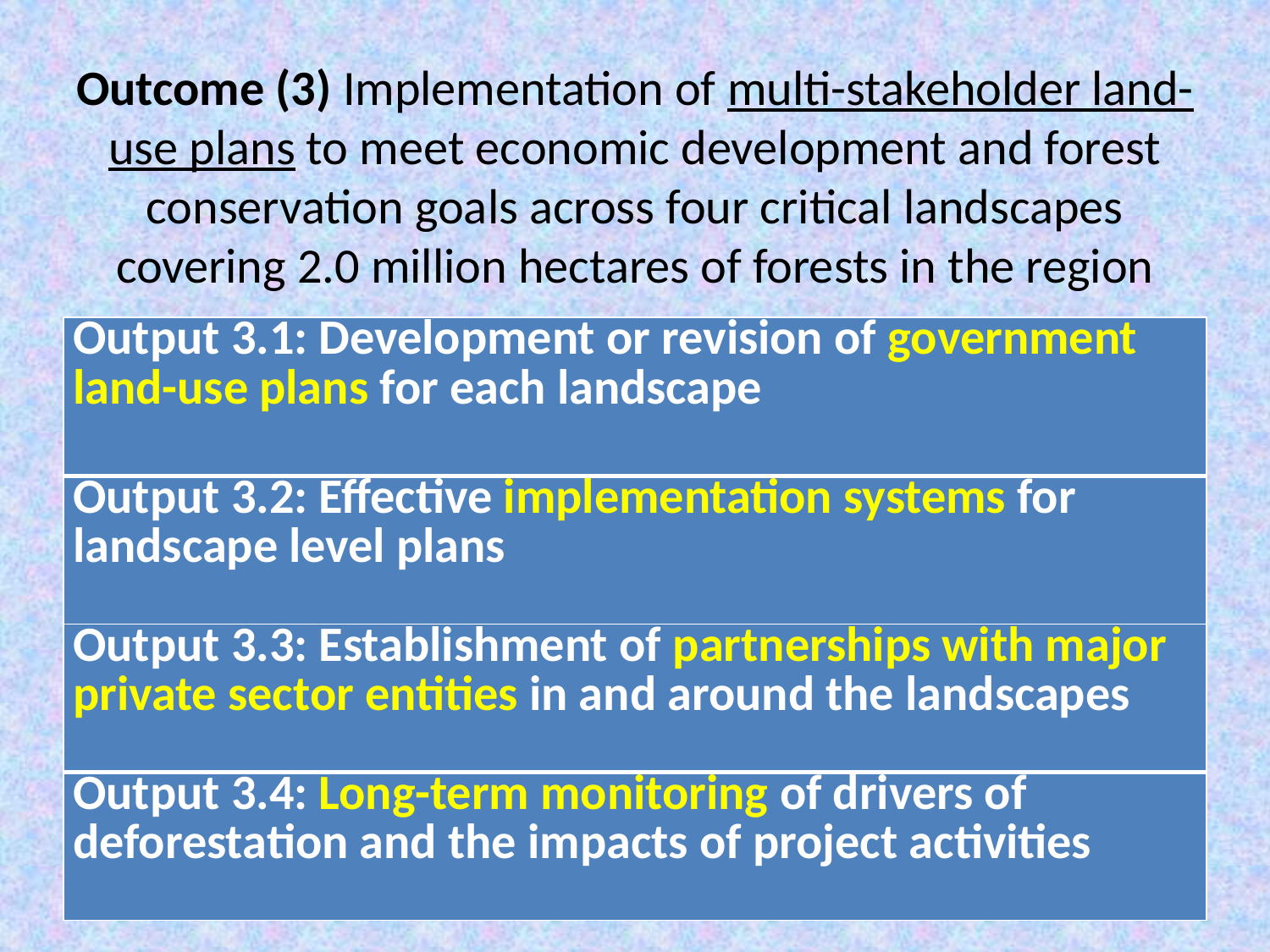

# Outcome (3) Implementation of multi-stakeholder land-use plans to meet economic development and forest conservation goals across four critical landscapes covering 2.0 million hectares of forests in the region
| Output 3.1: Development or revision of government land-use plans for each landscape |
| --- |
| Output 3.2: Effective implementation systems for landscape level plans |
| Output 3.3: Establishment of partnerships with major private sector entities in and around the landscapes |
| Output 3.4: Long-term monitoring of drivers of deforestation and the impacts of project activities |